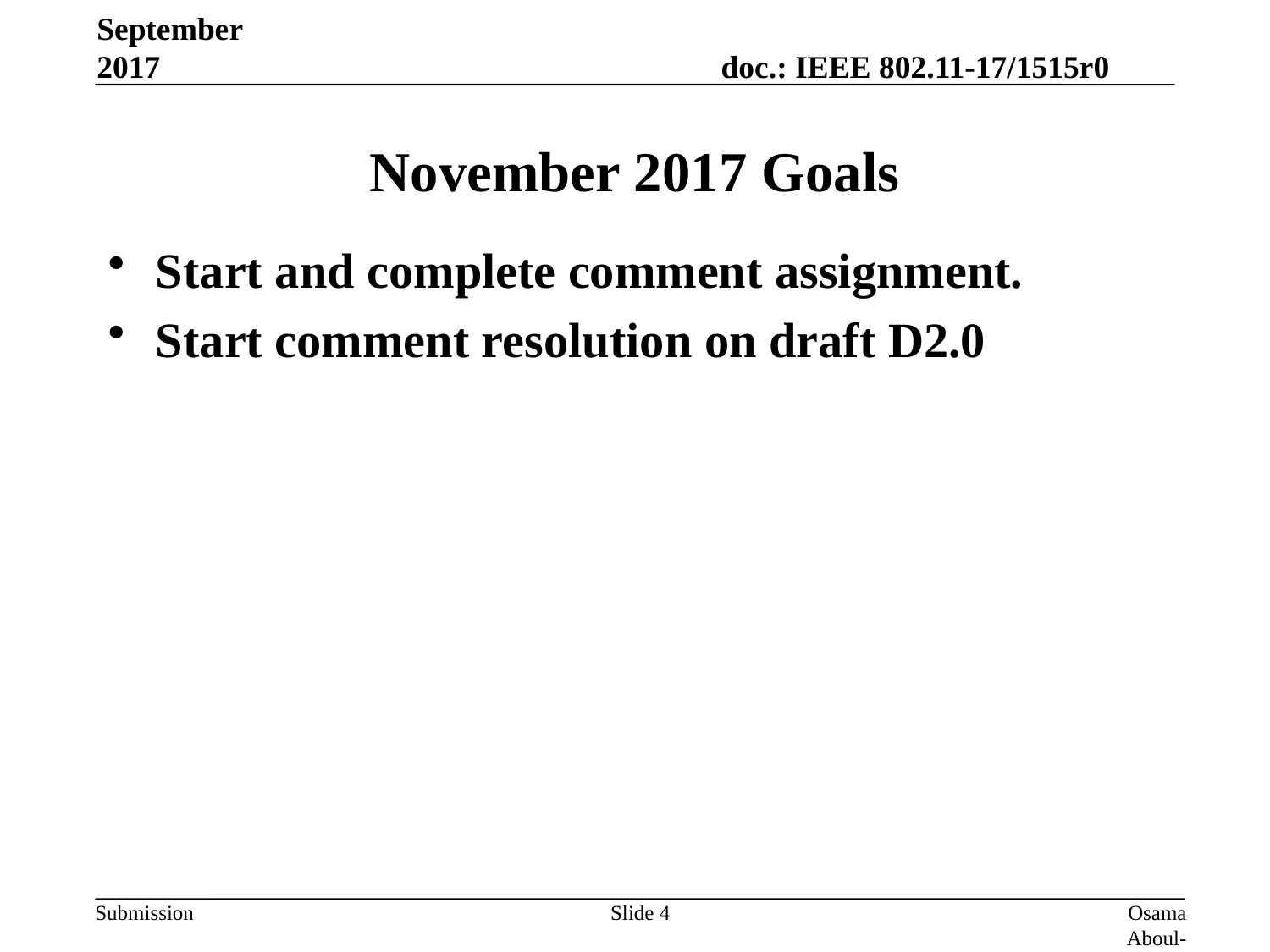

September 2017
# November 2017 Goals
Start and complete comment assignment.
Start comment resolution on draft D2.0

Slide 4
Osama Aboul-Magd (Huawei Technologies)